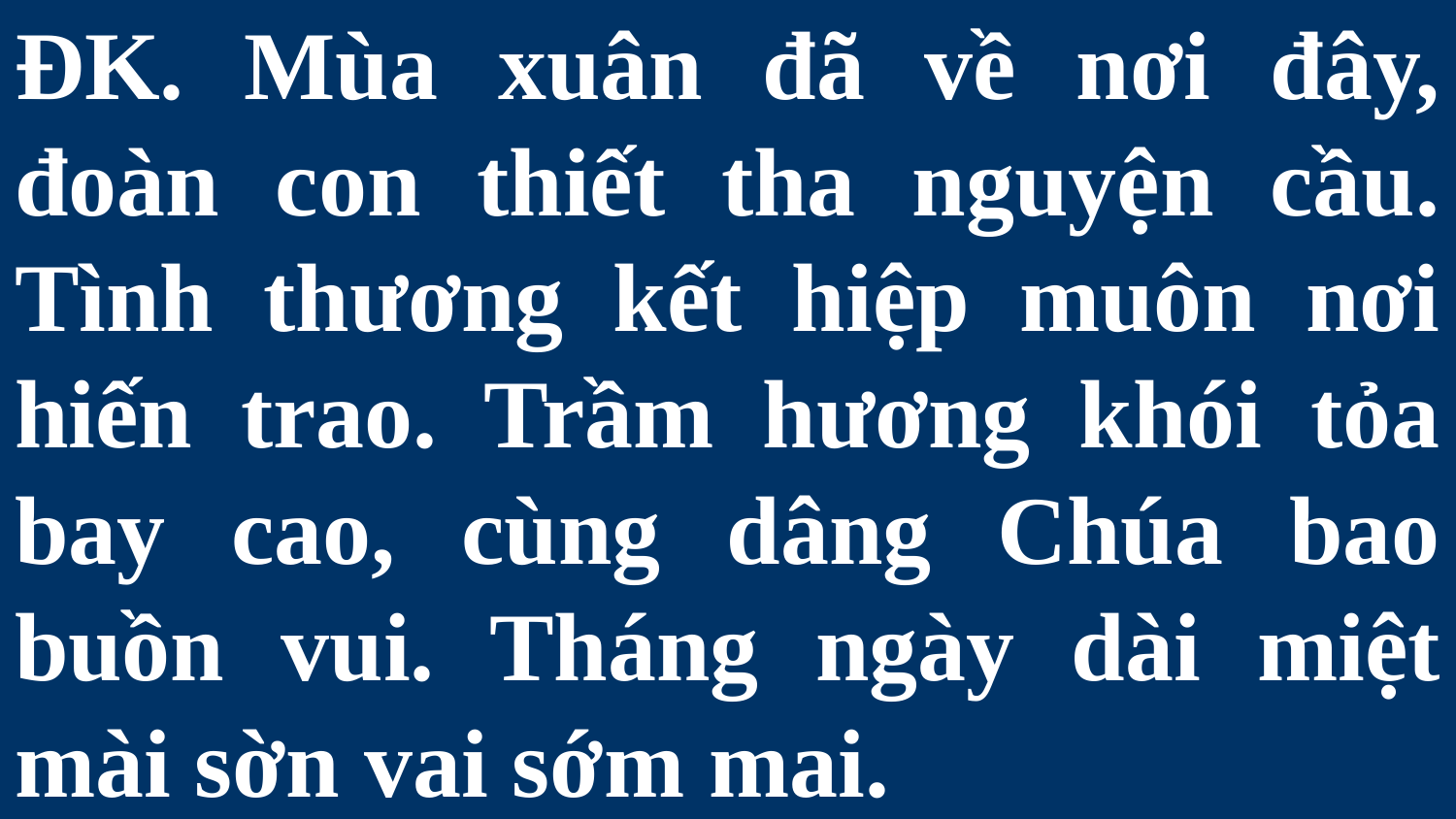

# ĐK. Mùa xuân đã về nơi đây, đoàn con thiết tha nguyện cầu. Tình thương kết hiệp muôn nơi hiến trao. Trầm hương khói tỏa bay cao, cùng dâng Chúa bao buồn vui. Tháng ngày dài miệt mài sờn vai sớm mai.